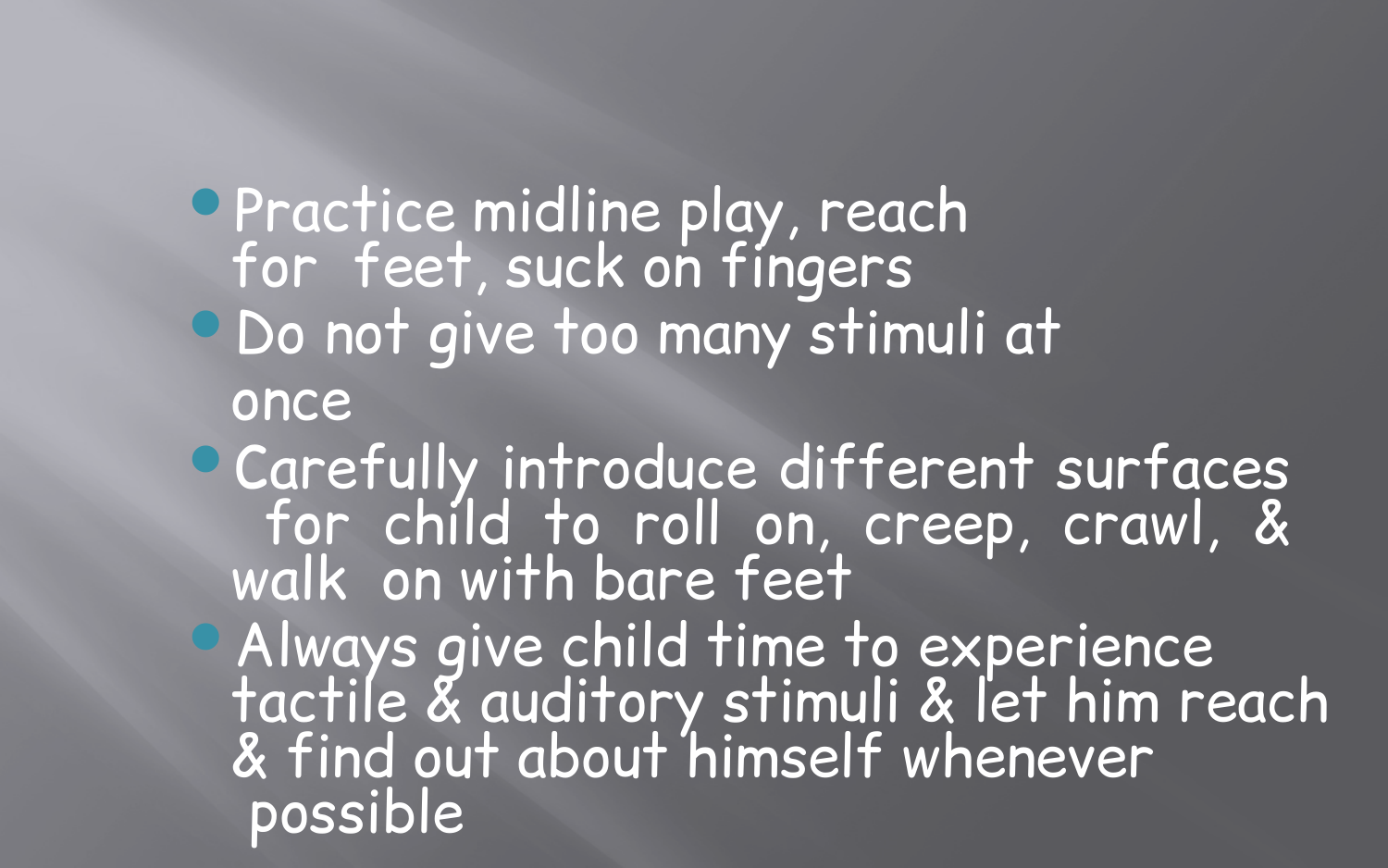

Practice midline play, reach for  feet, suck on fingers
Do not give too many stimuli at once
Carefully introduce different surfaces  for child to roll on, creep, crawl, & walk  on with bare feet
Always give child time to experience  tactile & auditory stimuli & let him reach
& find out about himself whenever  possible